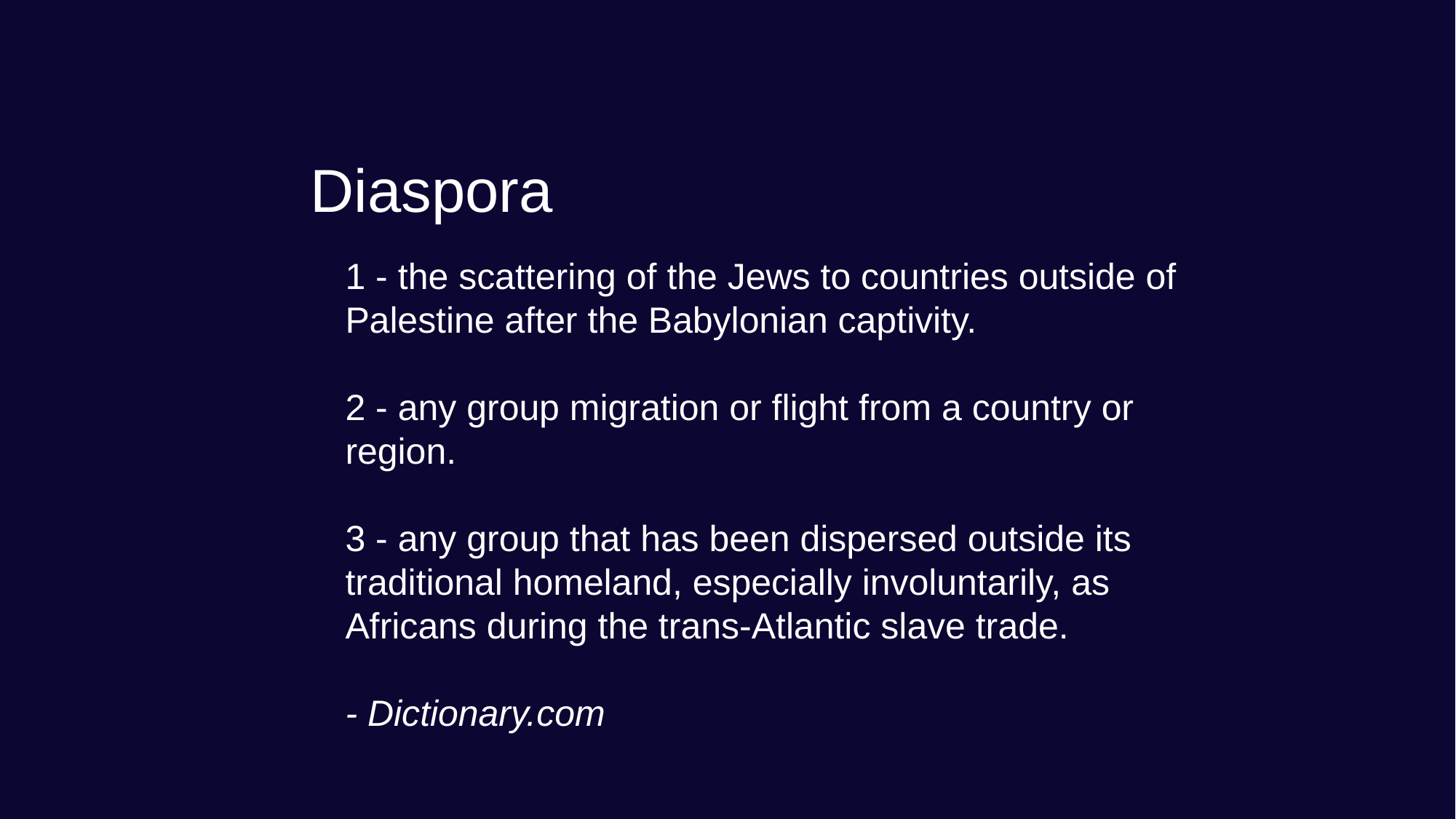

Diaspora
1 - the scattering of the Jews to countries outside of Palestine after the Babylonian captivity.

2 - any group migration or flight from a country or region.

3 - any group that has been dispersed outside its traditional homeland, especially involuntarily, as Africans during the trans-Atlantic slave trade.

- Dictionary.com